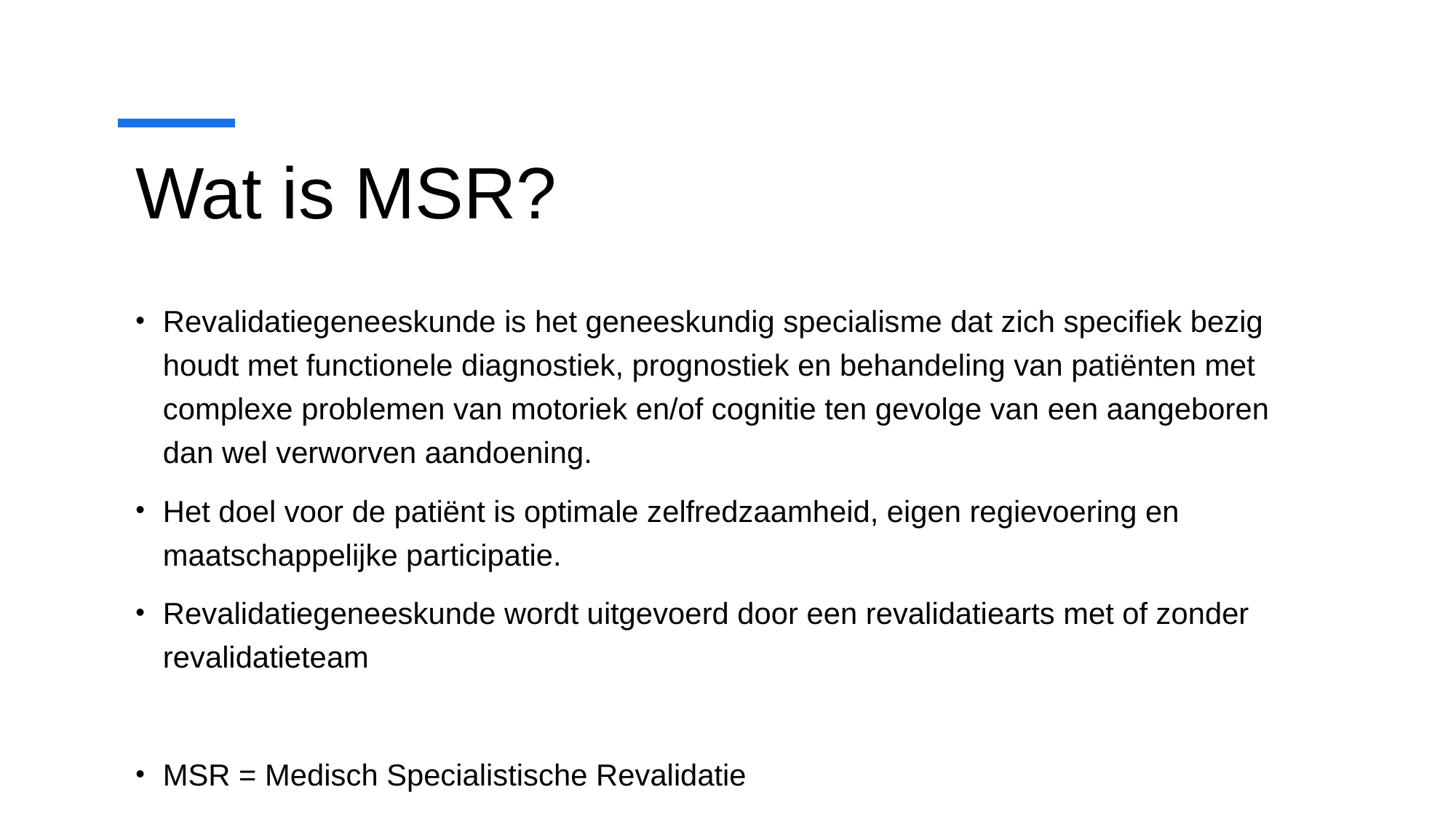

# Wat is MSR?

Revalidatiegeneeskunde is het geneeskundig specialisme dat zich specifiek bezig houdt met functionele diagnostiek, prognostiek en behandeling van patiënten met complexe problemen van motoriek en/of cognitie ten gevolge van een aangeboren dan wel verworven aandoening.
Het doel voor de patiënt is optimale zelfredzaamheid, eigen regievoering en maatschappelijke participatie.
Revalidatiegeneeskunde wordt uitgevoerd door een revalidatiearts met of zonder revalidatieteam

MSR = Medisch Specialistische Revalidatie